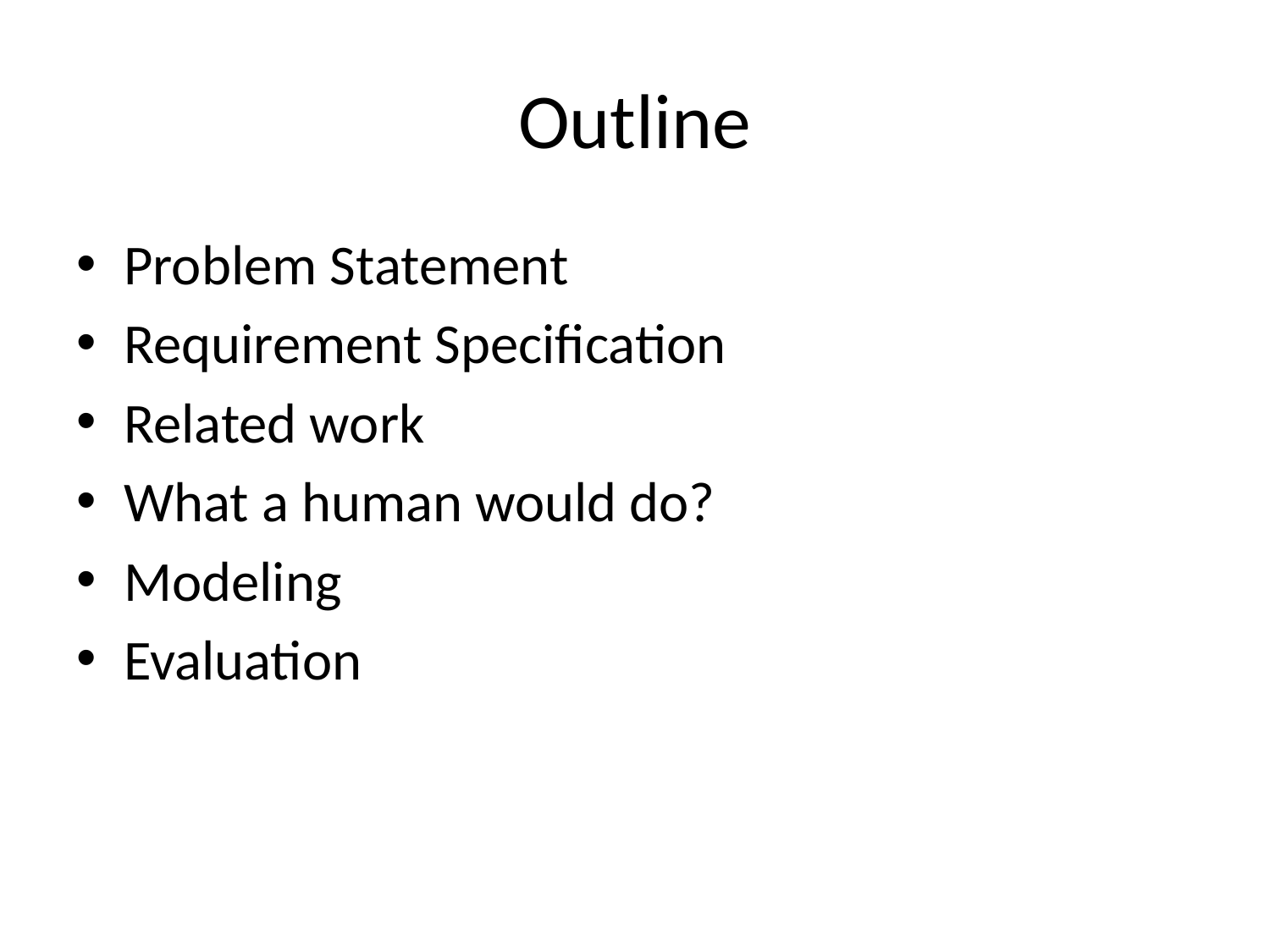

# Outline
Problem Statement
Requirement Specification
Related work
What a human would do?
Modeling
Evaluation